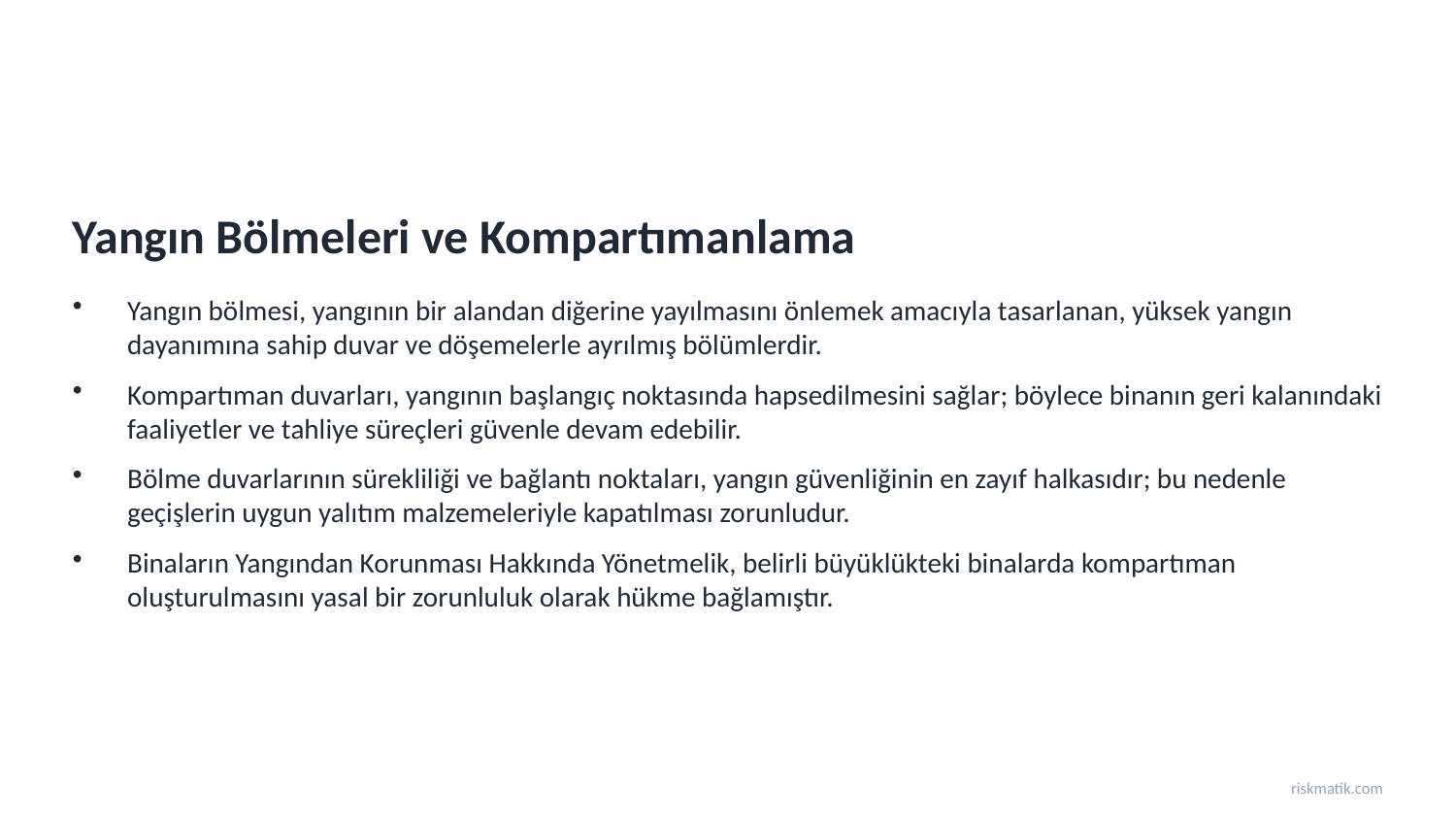

Yangın Bölmeleri ve Kompartımanlama
Yangın bölmesi, yangının bir alandan diğerine yayılmasını önlemek amacıyla tasarlanan, yüksek yangın dayanımına sahip duvar ve döşemelerle ayrılmış bölümlerdir.
Kompartıman duvarları, yangının başlangıç noktasında hapsedilmesini sağlar; böylece binanın geri kalanındaki faaliyetler ve tahliye süreçleri güvenle devam edebilir.
Bölme duvarlarının sürekliliği ve bağlantı noktaları, yangın güvenliğinin en zayıf halkasıdır; bu nedenle geçişlerin uygun yalıtım malzemeleriyle kapatılması zorunludur.
Binaların Yangından Korunması Hakkında Yönetmelik, belirli büyüklükteki binalarda kompartıman oluşturulmasını yasal bir zorunluluk olarak hükme bağlamıştır.
riskmatik.com